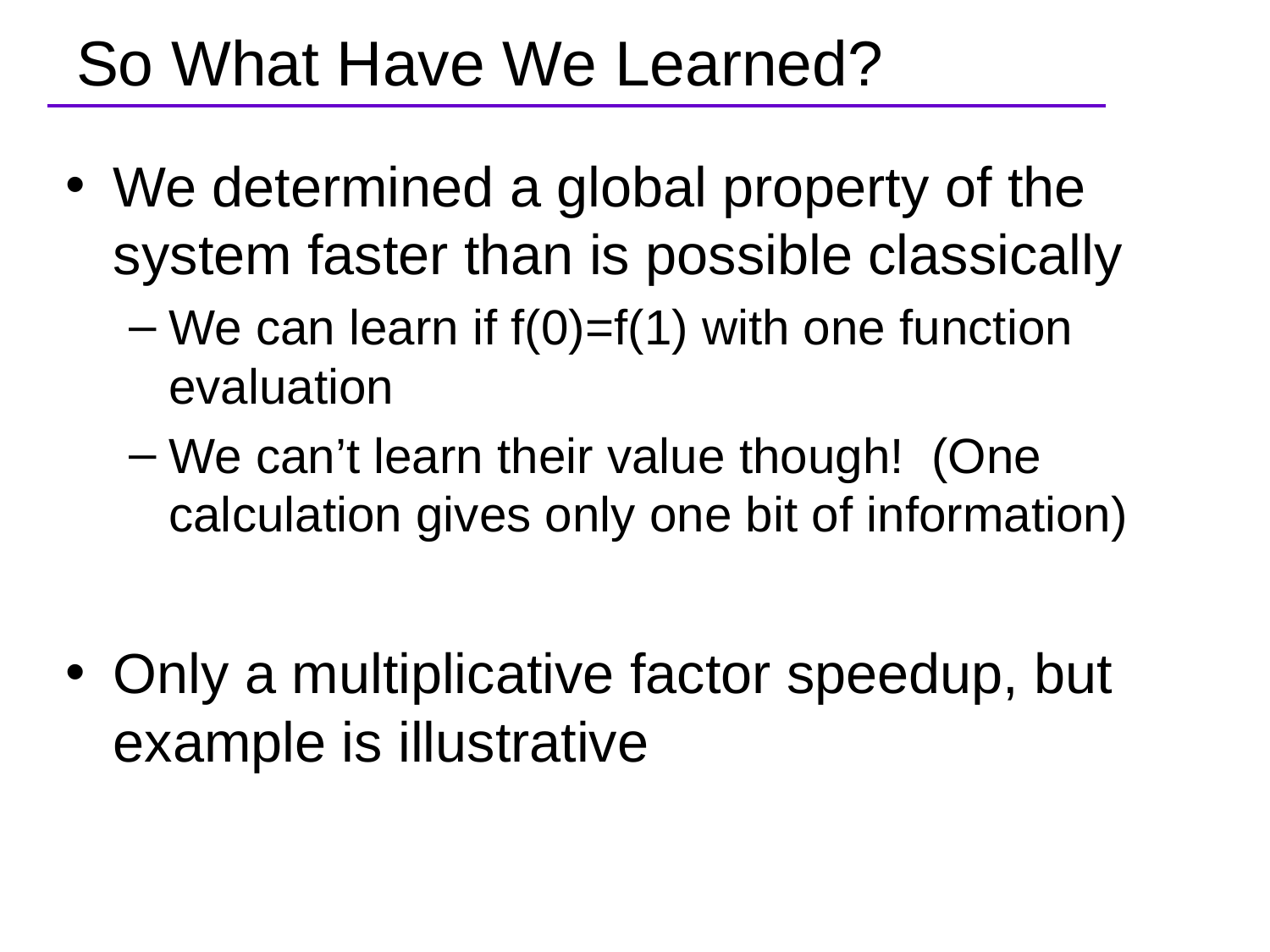

# So What Have We Learned?
We determined a global property of the system faster than is possible classically
We can learn if f(0)=f(1) with one function evaluation
We can’t learn their value though!  (One calculation gives only one bit of information)

Only a multiplicative factor speedup, but example is illustrative